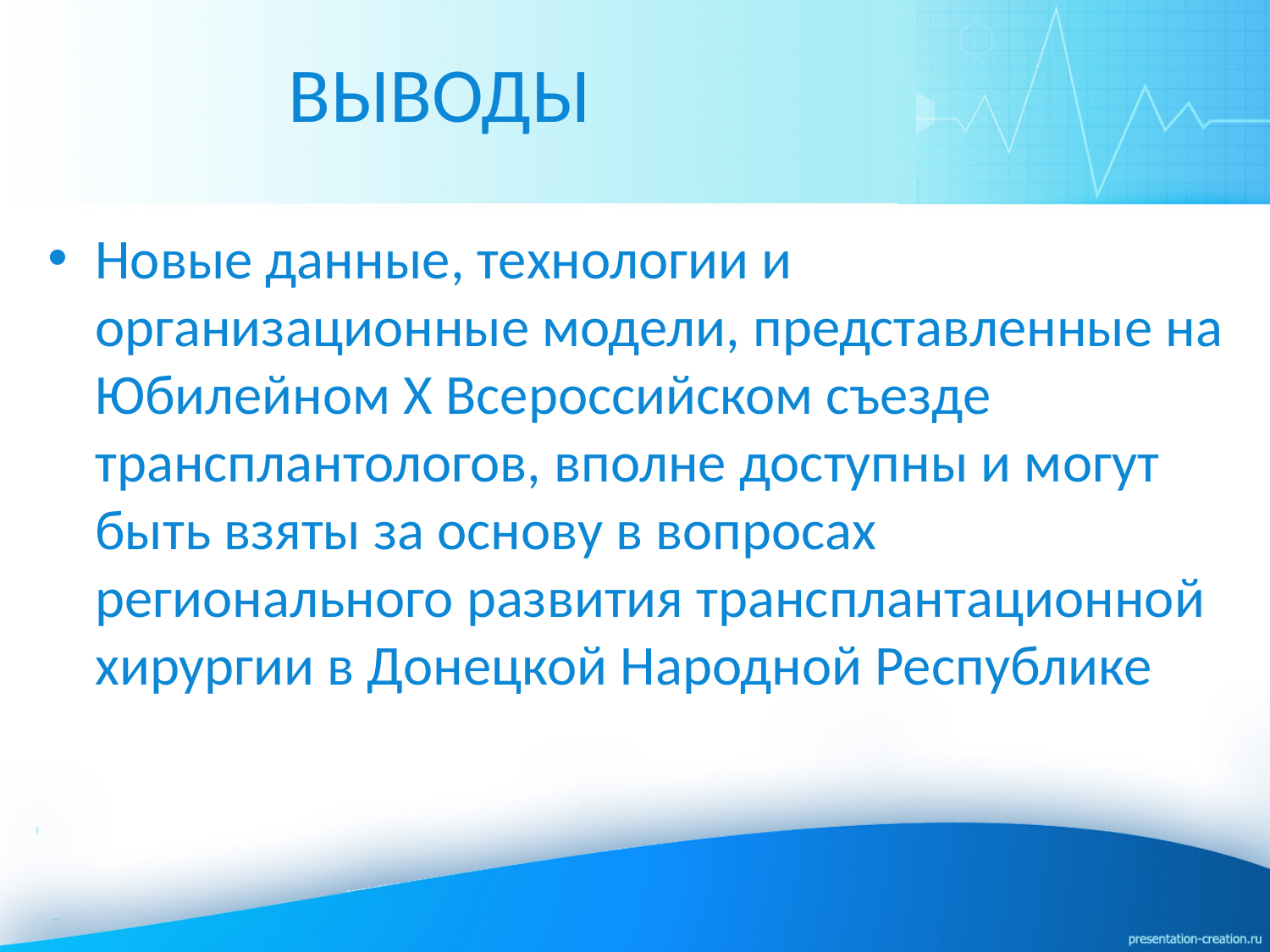

# ВЫВОДЫ
Новые данные, технологии и организационные модели, представленные на Юбилейном Х Всероссийском съезде трансплантологов, вполне доступны и могут быть взяты за основу в вопросах регионального развития трансплантационной хирургии в Донецкой Народной Республике